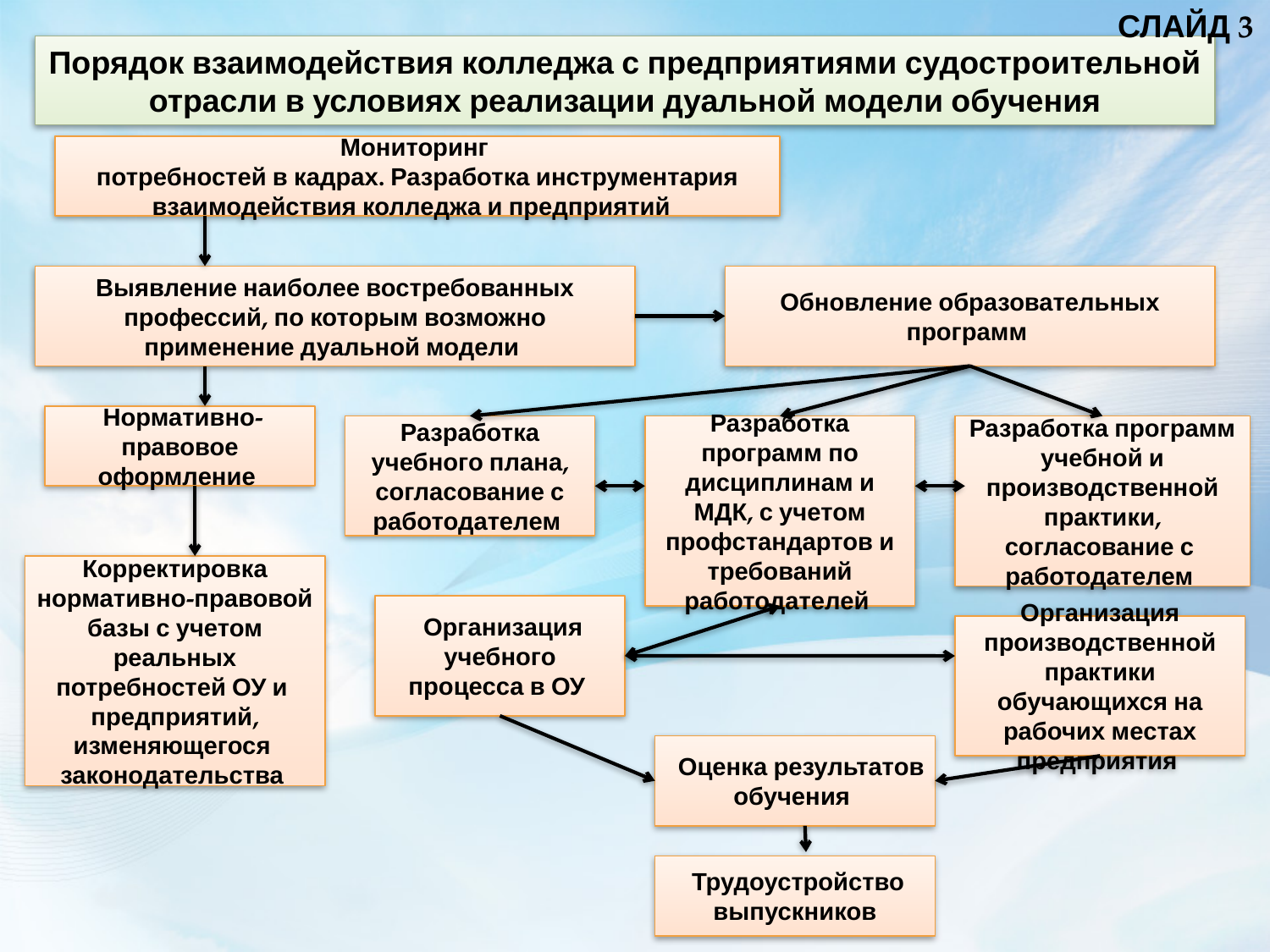

СЛАЙД 3
Порядок взаимодействия колледжа с предприятиями судостроительной отрасли в условиях реализации дуальной модели обучения
Мониторинг
потребностей в кадрах. Разработка инструментария взаимодействия колледжа и предприятий
Выявление наиболее востребованных профессий, по которым возможно применение дуальной модели
Обновление образовательных программ
 Нормативно-правовое оформление
Разработка учебного плана, согласование с работодателем
Разработка программ по дисциплинам и МДК, с учетом профстандартов и требований работодателей
Разработка программ учебной и производственной практики, согласование с
работодателем
Корректировка нормативно-правовой базы с учетом реальных потребностей ОУ и
предприятий, изменяющегося
законодательства
 Организация учебного процесса в ОУ
Организация производственной практики обучающихся на рабочих местах предприятия
  Оценка результатов
обучения
 Трудоустройство выпускников